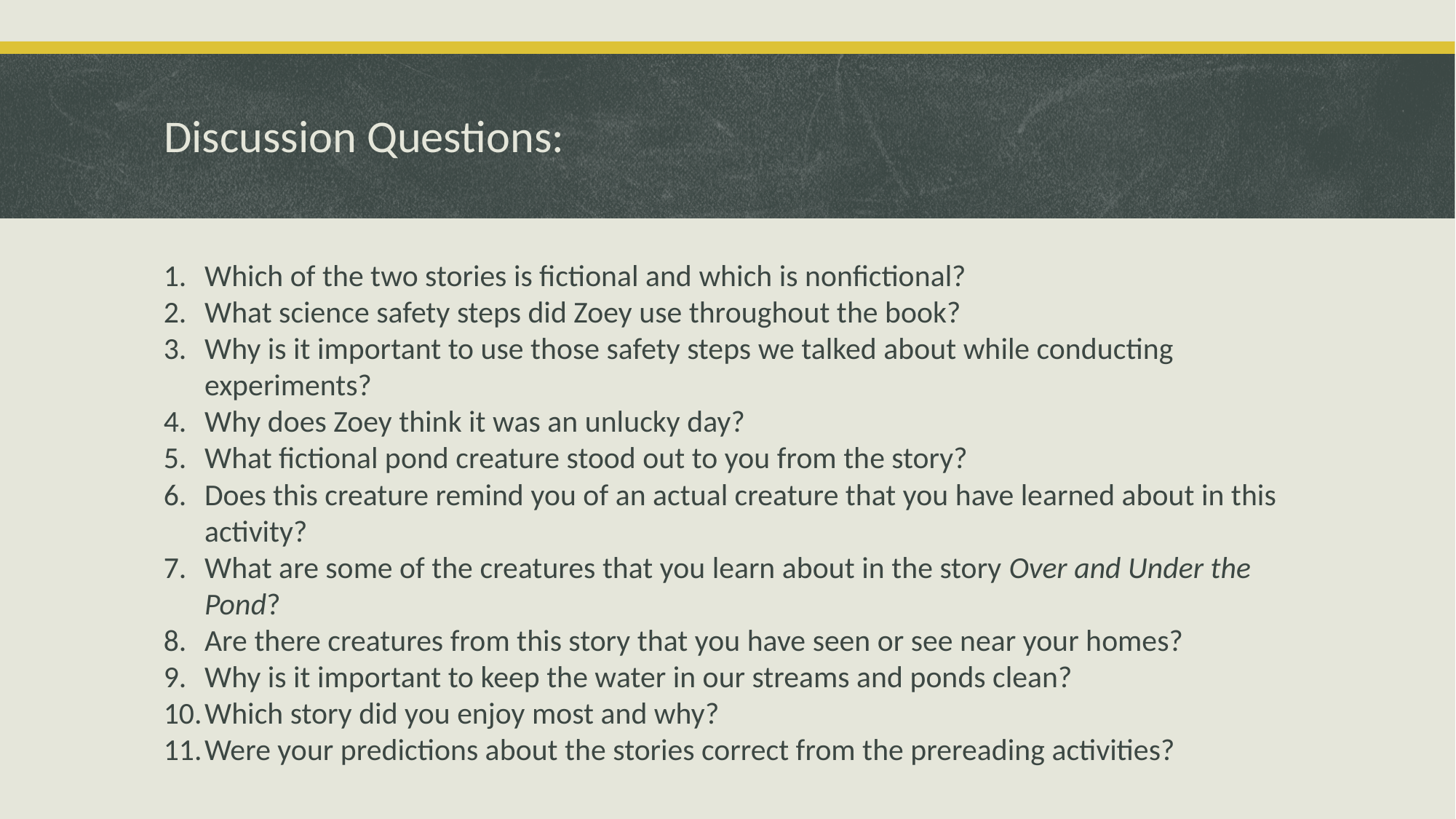

# Discussion Questions:

Which of the two stories is fictional and which is nonfictional?
What science safety steps did Zoey use throughout the book?
Why is it important to use those safety steps we talked about while conducting experiments?
Why does Zoey think it was an unlucky day?
What fictional pond creature stood out to you from the story?
Does this creature remind you of an actual creature that you have learned about in this activity?
What are some of the creatures that you learn about in the story Over and Under the Pond?
Are there creatures from this story that you have seen or see near your homes?
Why is it important to keep the water in our streams and ponds clean?
Which story did you enjoy most and why?
Were your predictions about the stories correct from the prereading activities?